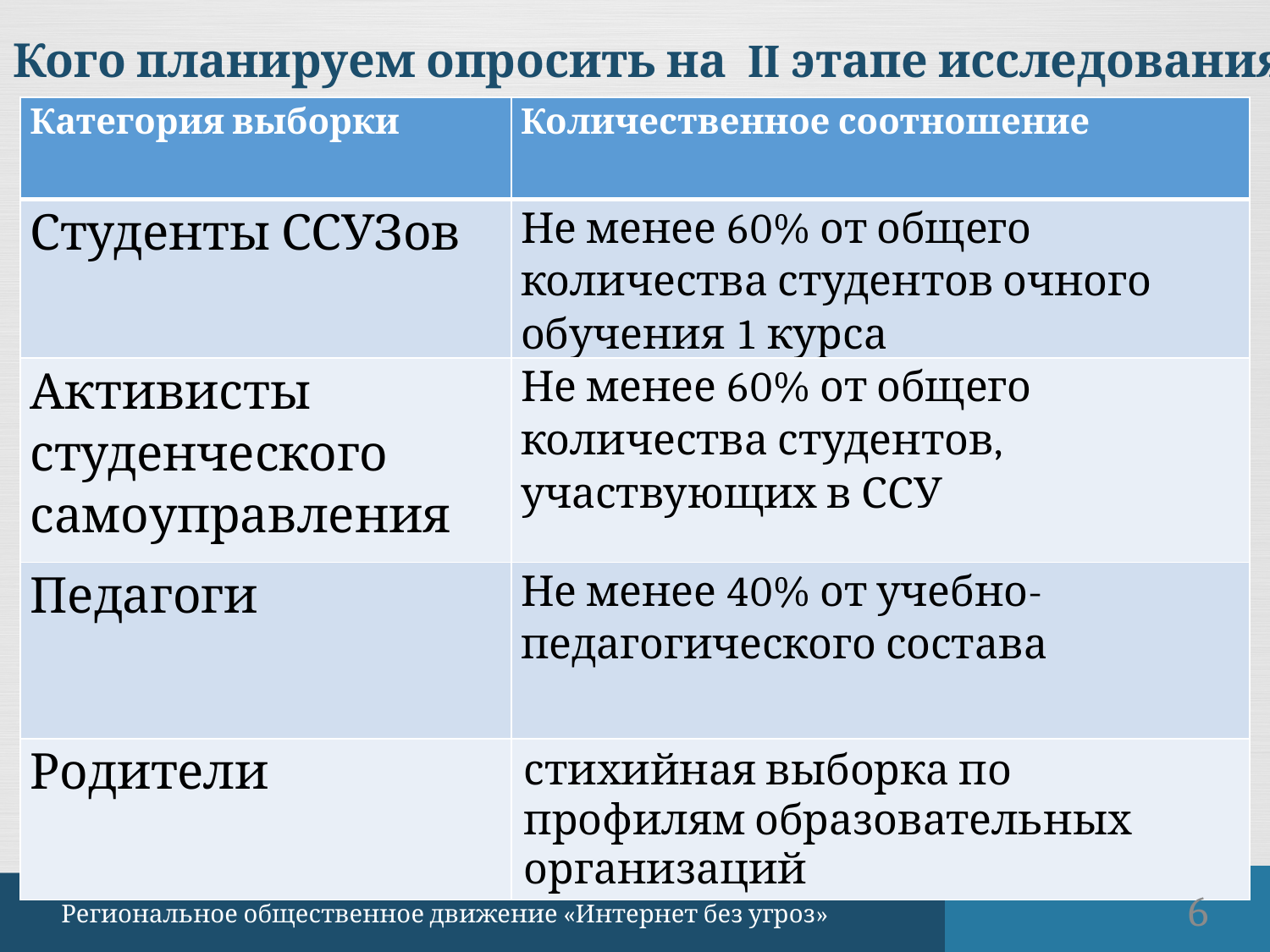

# Кого планируем опросить на  II этапе исследования
| Категория выборки | Количественное соотношение |
| --- | --- |
| Студенты ССУЗов | Не менее 60% от общего количества студентов очного обучения 1 курса |
| Активисты студенческого самоуправления | Не менее 60% от общего количества студентов, участвующих в ССУ |
| Педагоги | Не менее 40% от учебно-педагогического состава |
| Родители | стихийная выборка по профилям образовательных организаций |
6
Региональное общественное движение «Интернет без угроз»